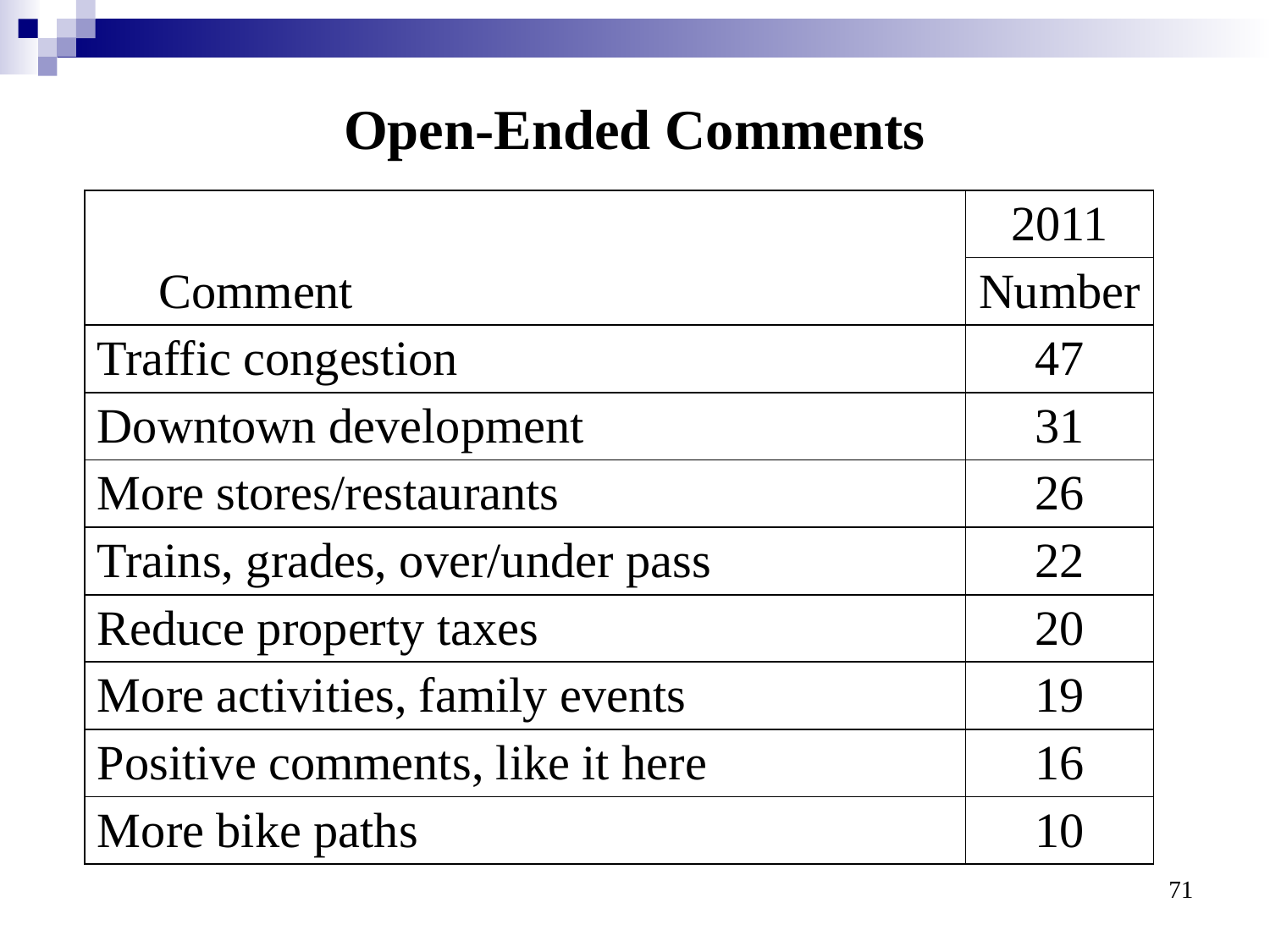

# Open-Ended Comments

| Comment | 2011 |
| --- | --- |
|  | Number |
| Traffic congestion | 47 |
| Downtown development | 31 |
| More stores/restaurants | 26 |
| Trains, grades, over/under pass | 22 |
| Reduce property taxes | 20 |
| More activities, family events | 19 |
| Positive comments, like it here | 16 |
| More bike paths | 10 |
71